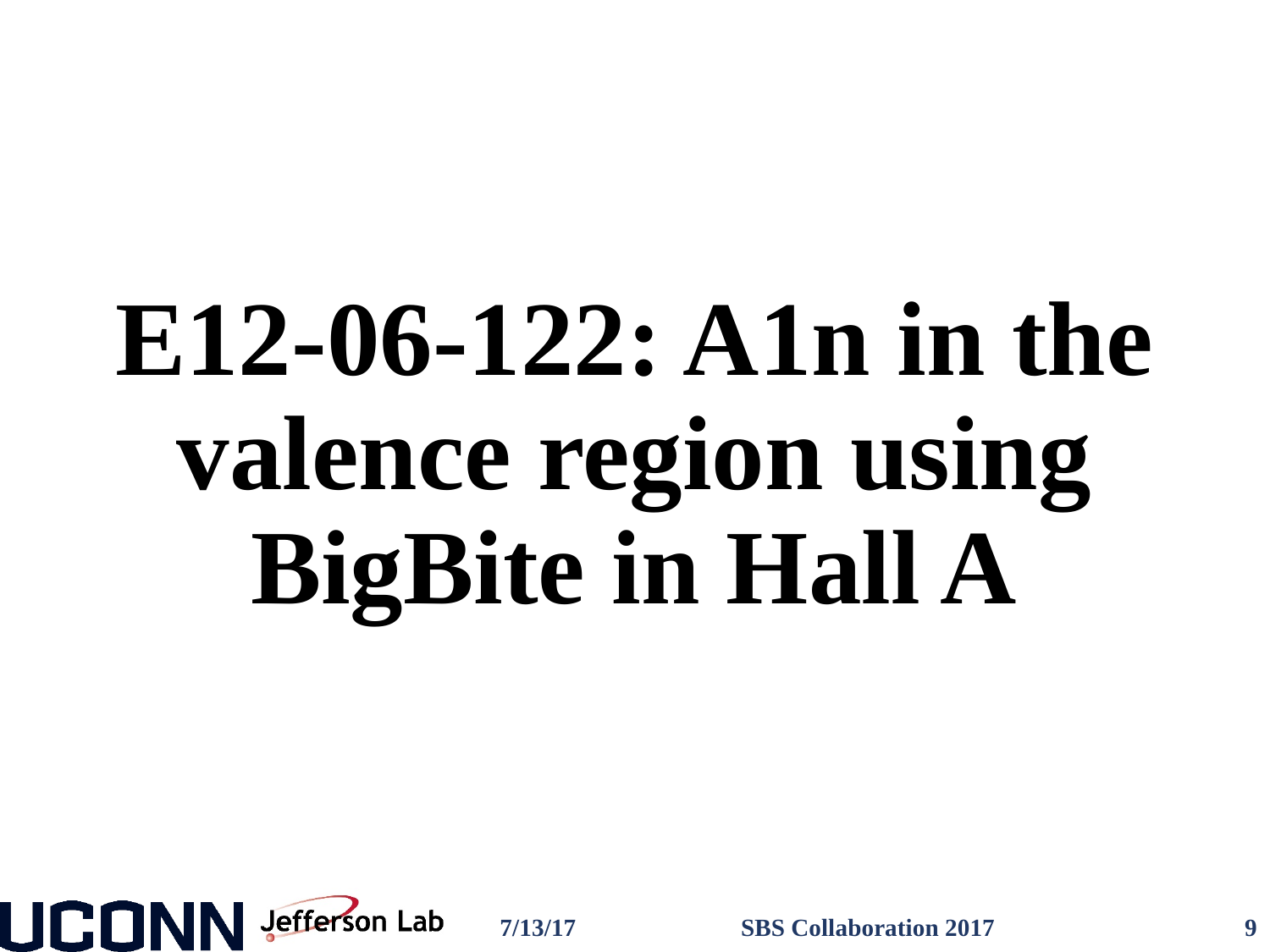

# E12-06-122: A1n in the valence region using BigBite in Hall A

7/13/17
SBS Collaboration 2017
9